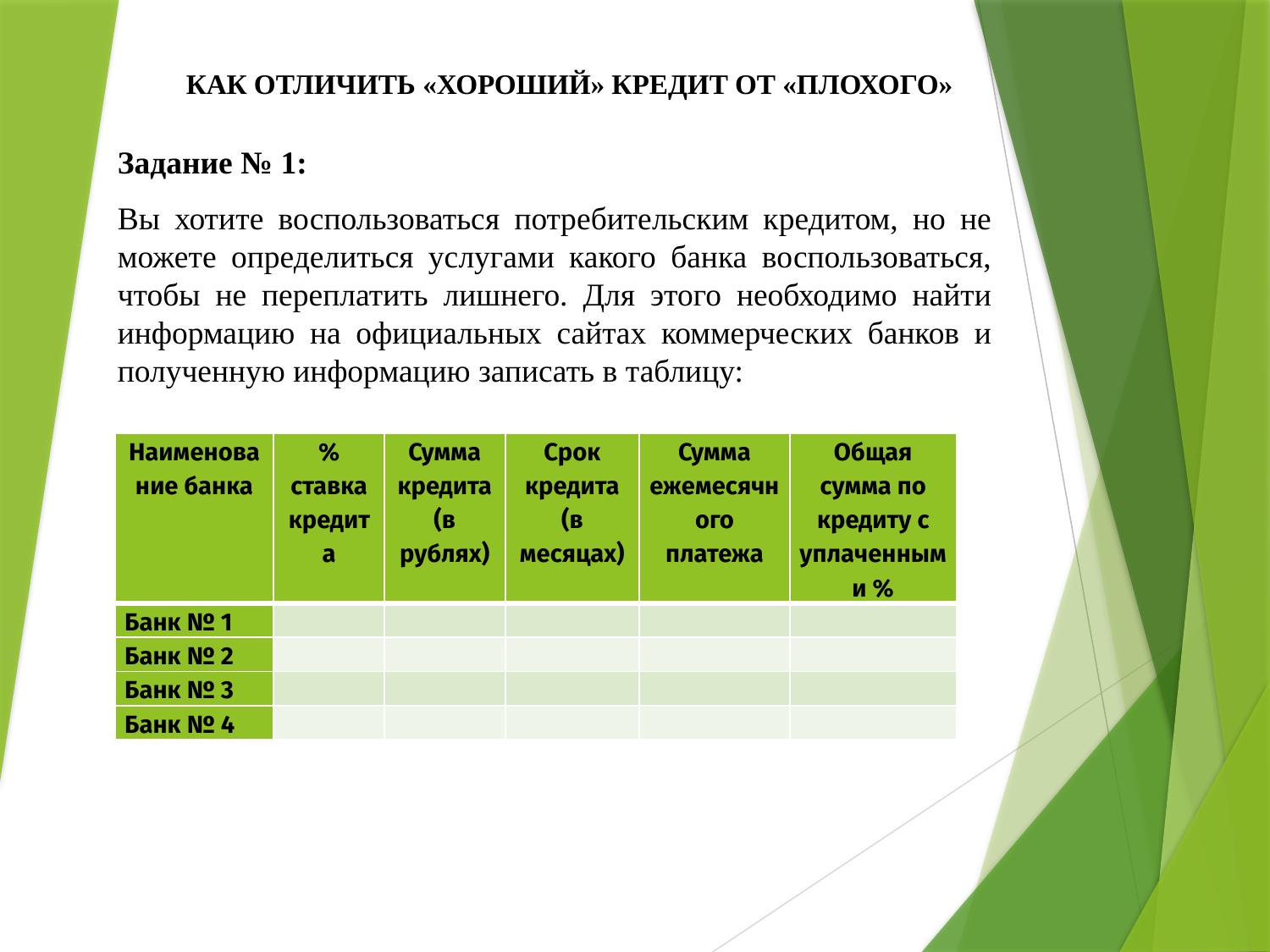

# КАК ОТЛИЧИТЬ «ХОРОШИЙ» КРЕДИТ ОТ «ПЛОХОГО»
Задание № 1:
Вы хотите воспользоваться потребительским кредитом, но не можете определиться услугами какого банка воспользоваться, чтобы не переплатить лишнего. Для этого необходимо найти информацию на официальных сайтах коммерческих банков и полученную информацию записать в таблицу:

| Наименование банка | % ставка кредита | Сумма кредита (в рублях) | Срок кредита (в месяцах) | Сумма ежемесячного платежа | Общая сумма по кредиту с уплаченными % |
| --- | --- | --- | --- | --- | --- |
| Банк № 1 |  |  |  |  |  |
| Банк № 2 |  |  |  |  |  |
| Банк № 3 |  |  |  |  |  |
| Банк № 4 |  |  |  |  |  |